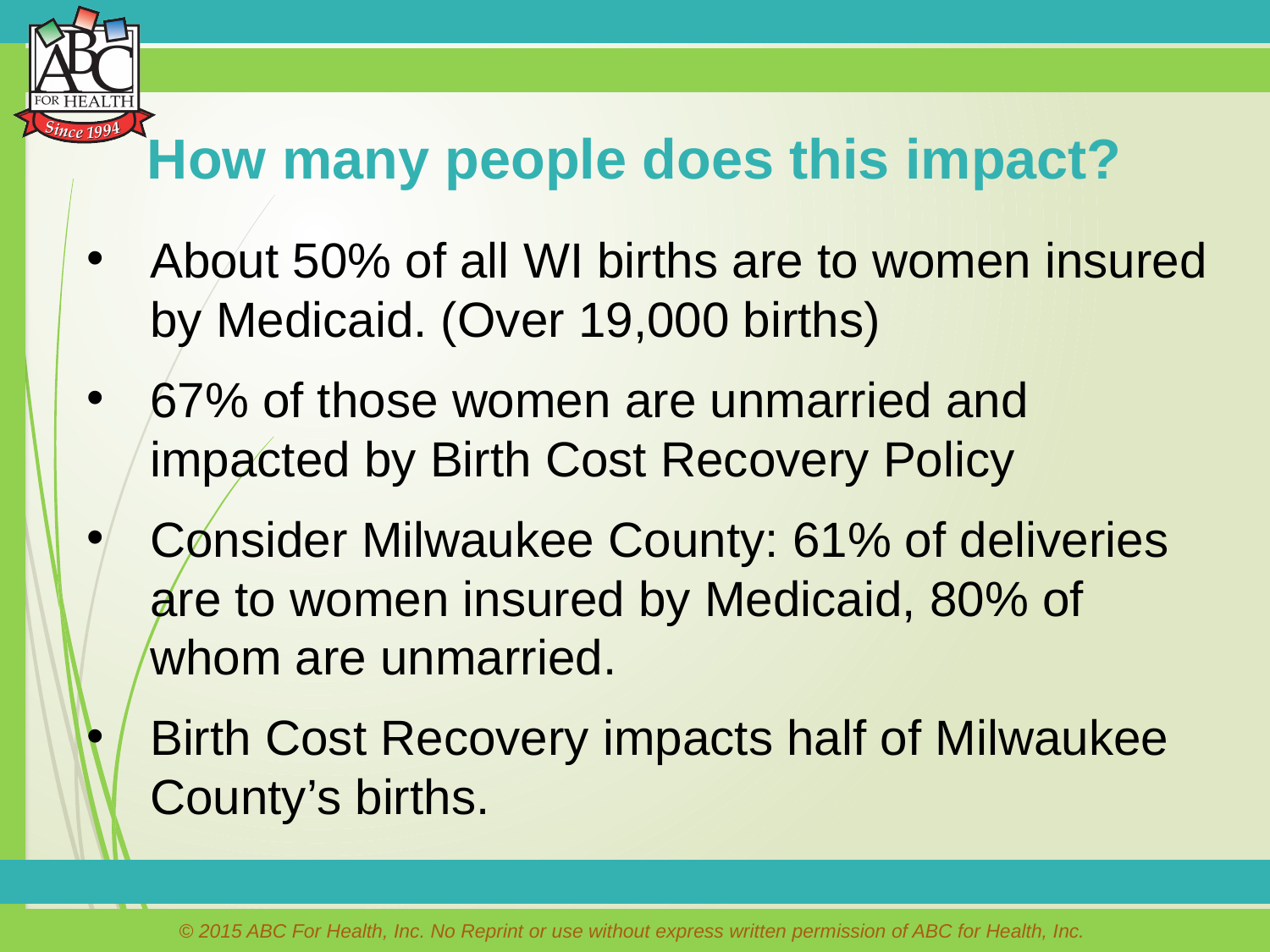

How many people does this impact?
About 50% of all WI births are to women insured by Medicaid. (Over 19,000 births)
67% of those women are unmarried and impacted by Birth Cost Recovery Policy
Consider Milwaukee County: 61% of deliveries are to women insured by Medicaid, 80% of whom are unmarried.
Birth Cost Recovery impacts half of Milwaukee County’s births.
© 2015 ABC For Health, Inc. No Reprint or use without express written permission of ABC for Health, Inc.